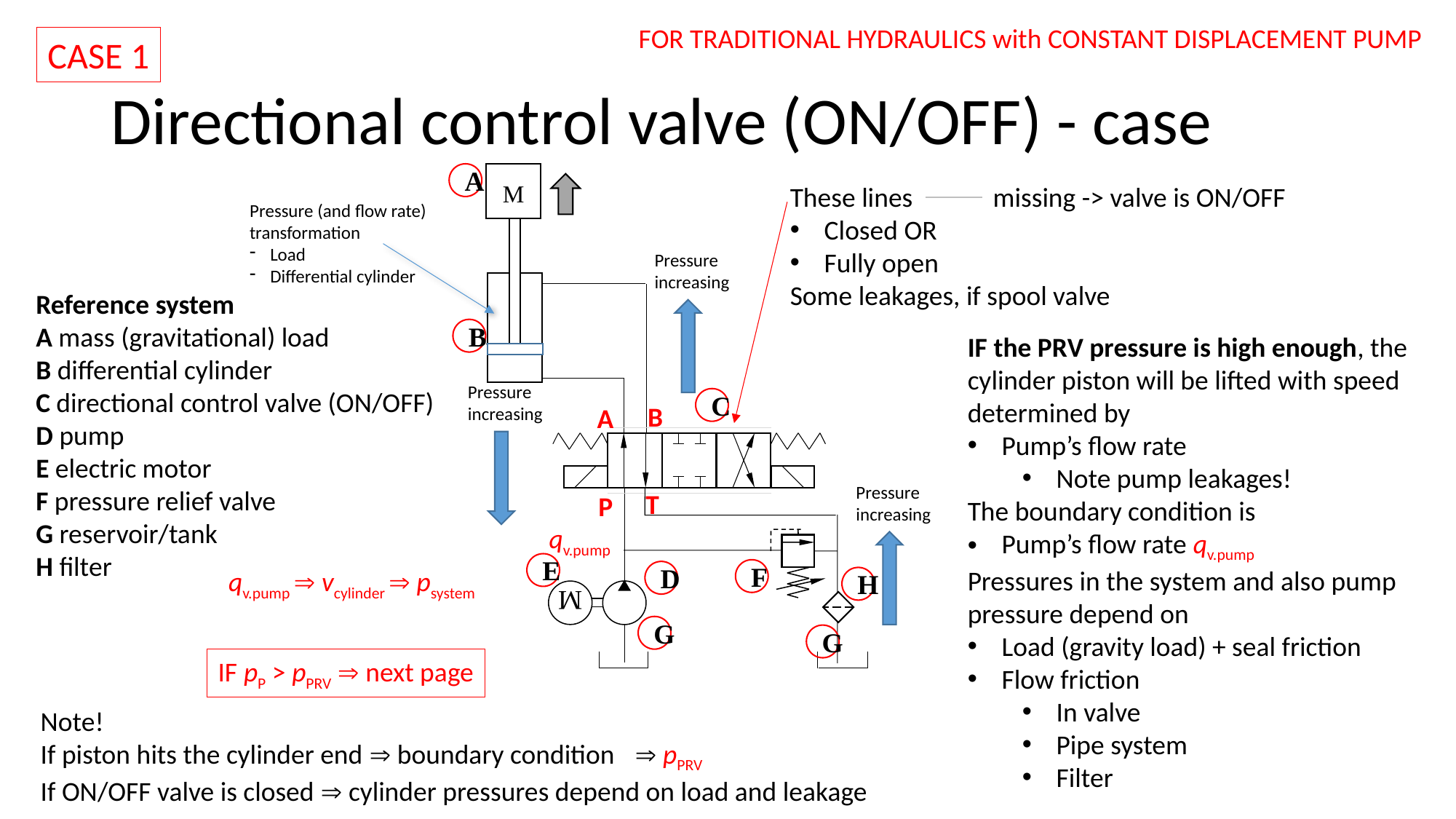

FOR TRADITIONAL HYDRAULICS with CONSTANT DISPLACEMENT PUMP
CASE 1
# Directional control valve (ON/OFF) - case
A

M

These lines             missing -> valve is ON/OFF
Closed OR
Fully open
Some leakages, if spool valve
Pressure (and flow rate)  transformation
Load
Differential cylinder
Pressure increasing

Reference system
A mass (gravitational) load
B differential cylinder
C directional control valve (ON/OFF)
D pump
E electric motor
F pressure relief valve
G reservoir/tank
H filter

B
IF the PRV pressure is high enough, the cylinder piston will be lifted with speed determined by
Pump’s flow rate
Note pump leakages!
The boundary condition is
Pump’s flow rate qv.pump
Pressures in the system and also pump pressure depend on
Load (gravity load) + seal friction
Flow friction
In valve
Pipe system
Filter

Pressure increasing
C
B
A

Pressure increasing
T
P

qv.pump

E
qv.pump ⇒ vcylinder ⇒ psystem
F
D
H

M

G

G
IF pP > pPRV ⇒ next page
Note!
If piston hits the cylinder end ⇒ boundary condition  ⇒ pPRV
If ON/OFF valve is closed ⇒ cylinder pressures depend on load and leakage